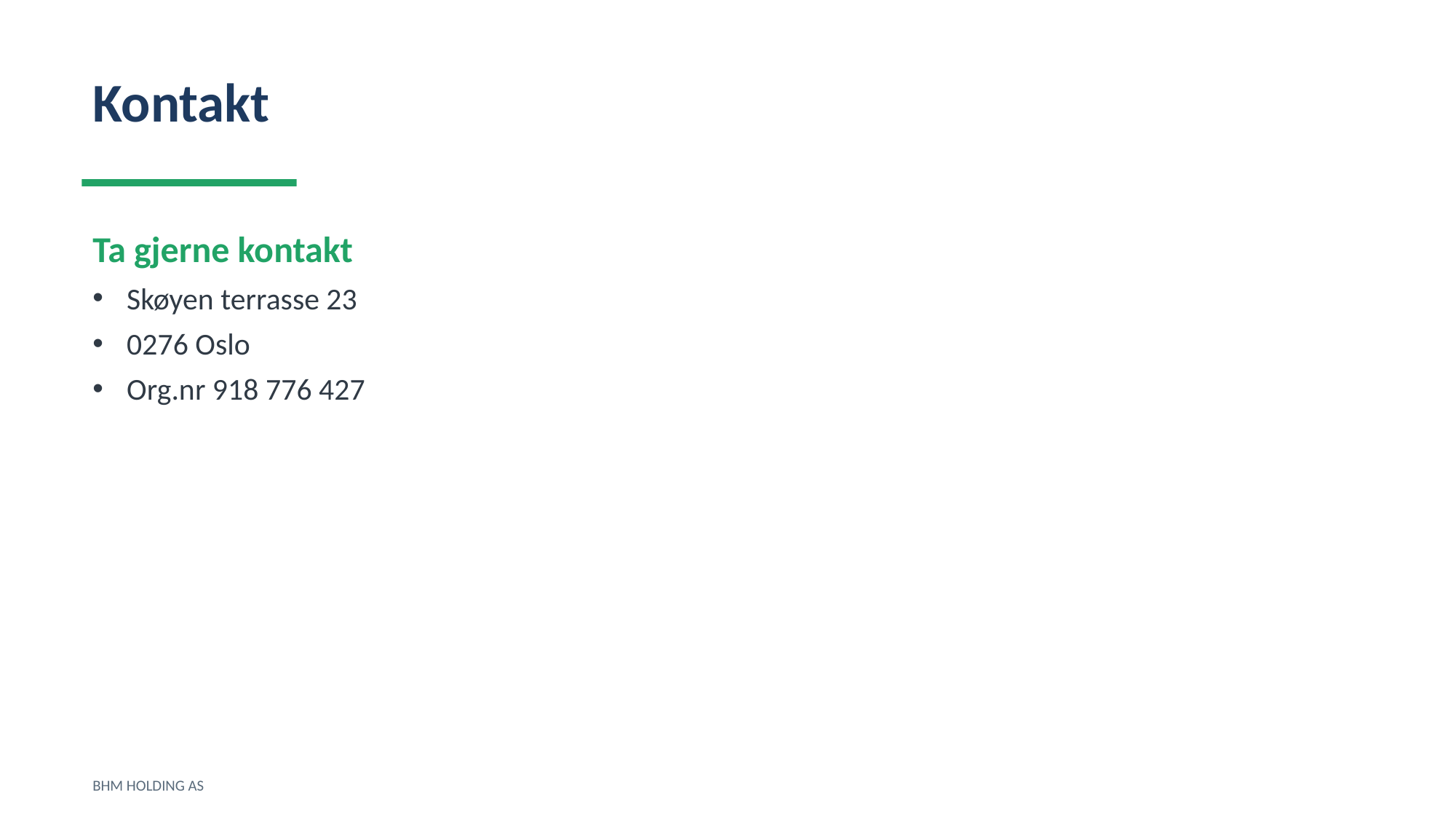

Kontakt

Ta gjerne kontakt
Skøyen terrasse 23
0276 Oslo
Org.nr 918 776 427
BHM HOLDING AS